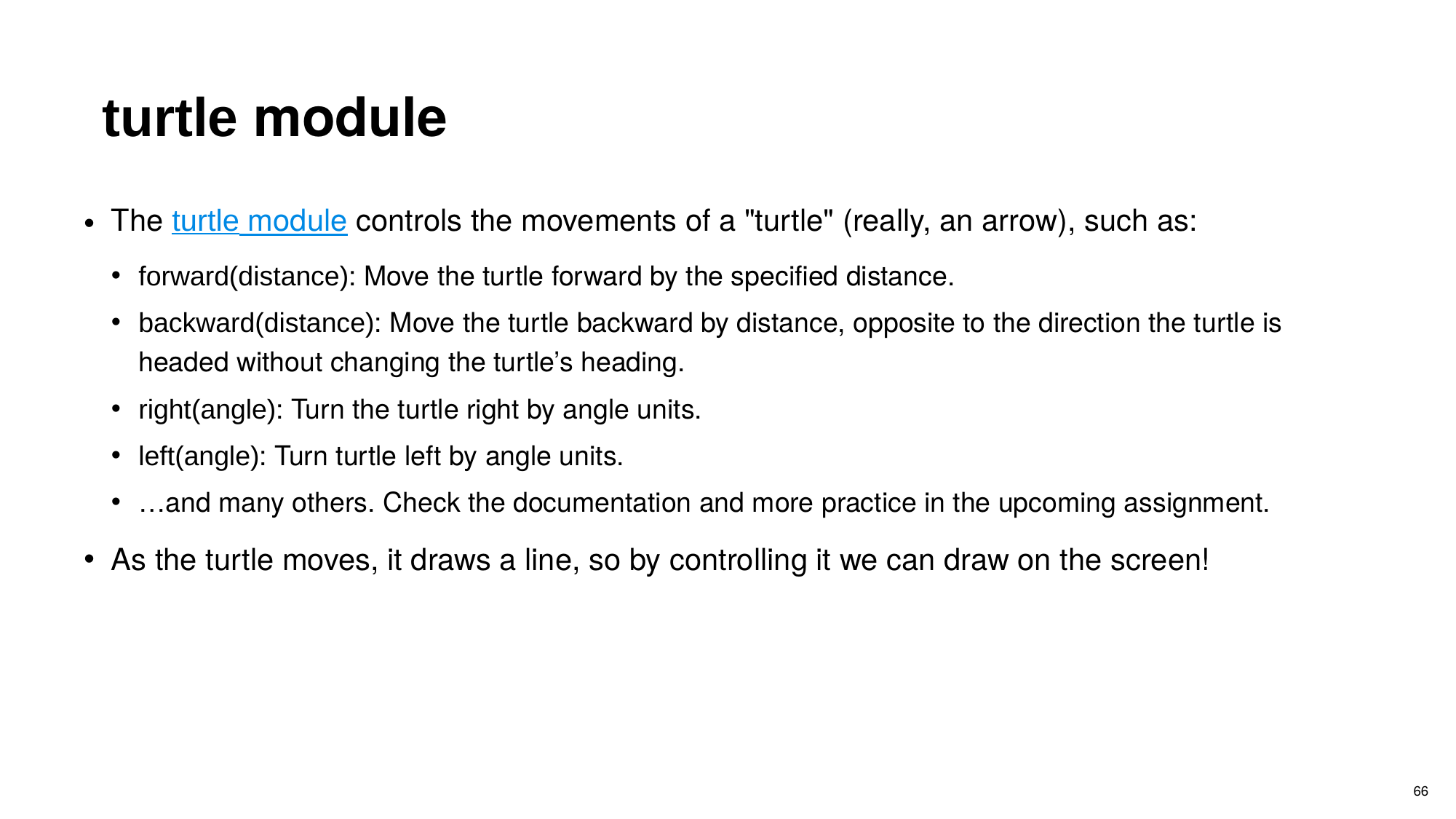

turtle module

The turtle module controls the movements of a "turtle" (really, an arrow), such as:
forward(distance): Move the turtle forward by the specified distance.
backward(distance): Move the turtle backward by distance, opposite to the direction the turtle is headed without changing the turtle’s heading.
right(angle): Turn the turtle right by angle units.
left(angle): Turn turtle left by angle units.
…and many others. Check the documentation and more practice in the upcoming assignment.
As the turtle moves, it draws a line, so by controlling it we can draw on the screen!
66